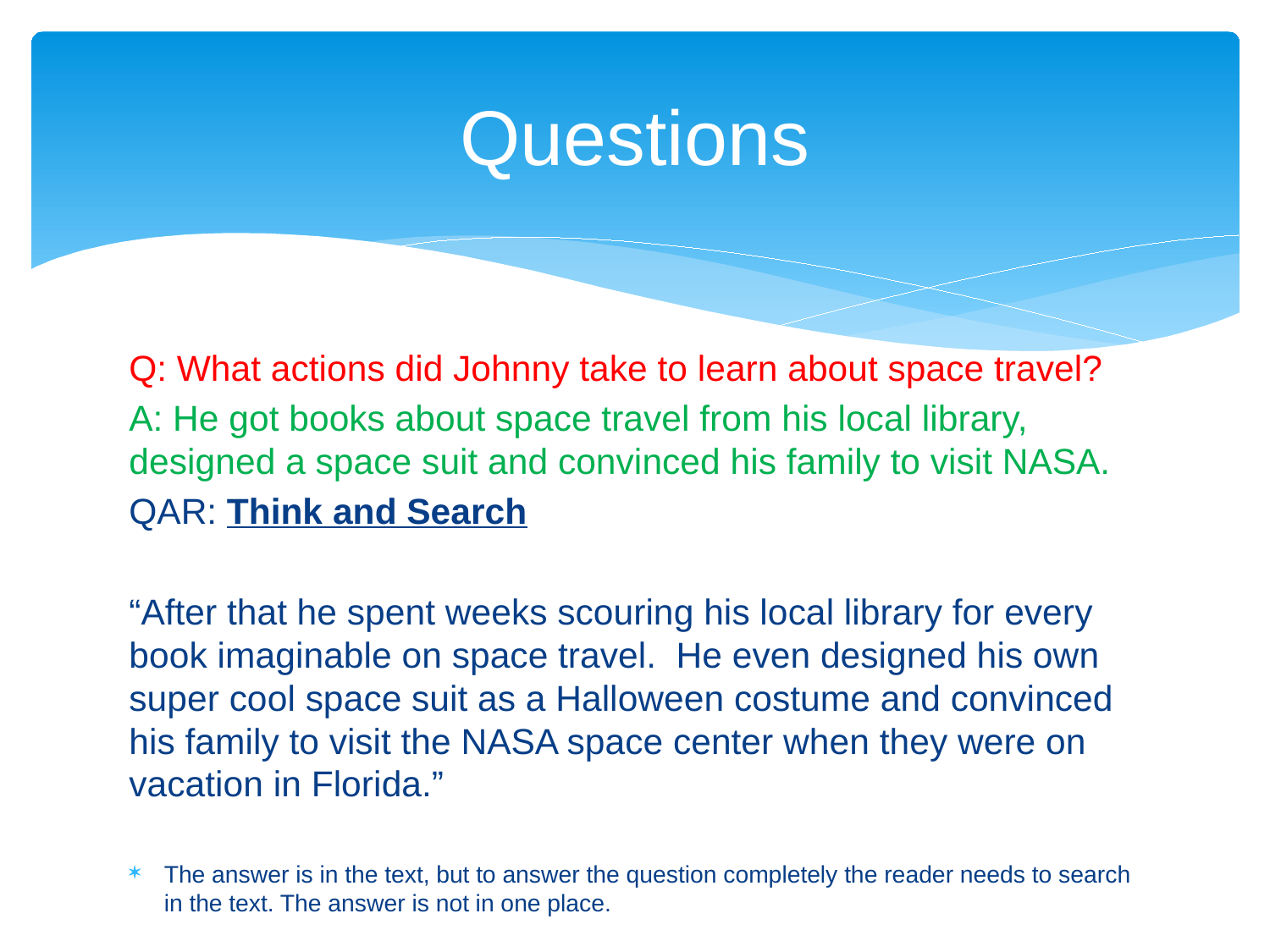

# Questions
Q: What actions did Johnny take to learn about space travel?
A: He got books about space travel from his local library, designed a space suit and convinced his family to visit NASA.
QAR: Think and Search

“After that he spent weeks scouring his local library for every book imaginable on space travel.  He even designed his own super cool space suit as a Halloween costume and convinced his family to visit the NASA space center when they were on vacation in Florida.”

The answer is in the text, but to answer the question completely the reader needs to search in the text. The answer is not in one place.